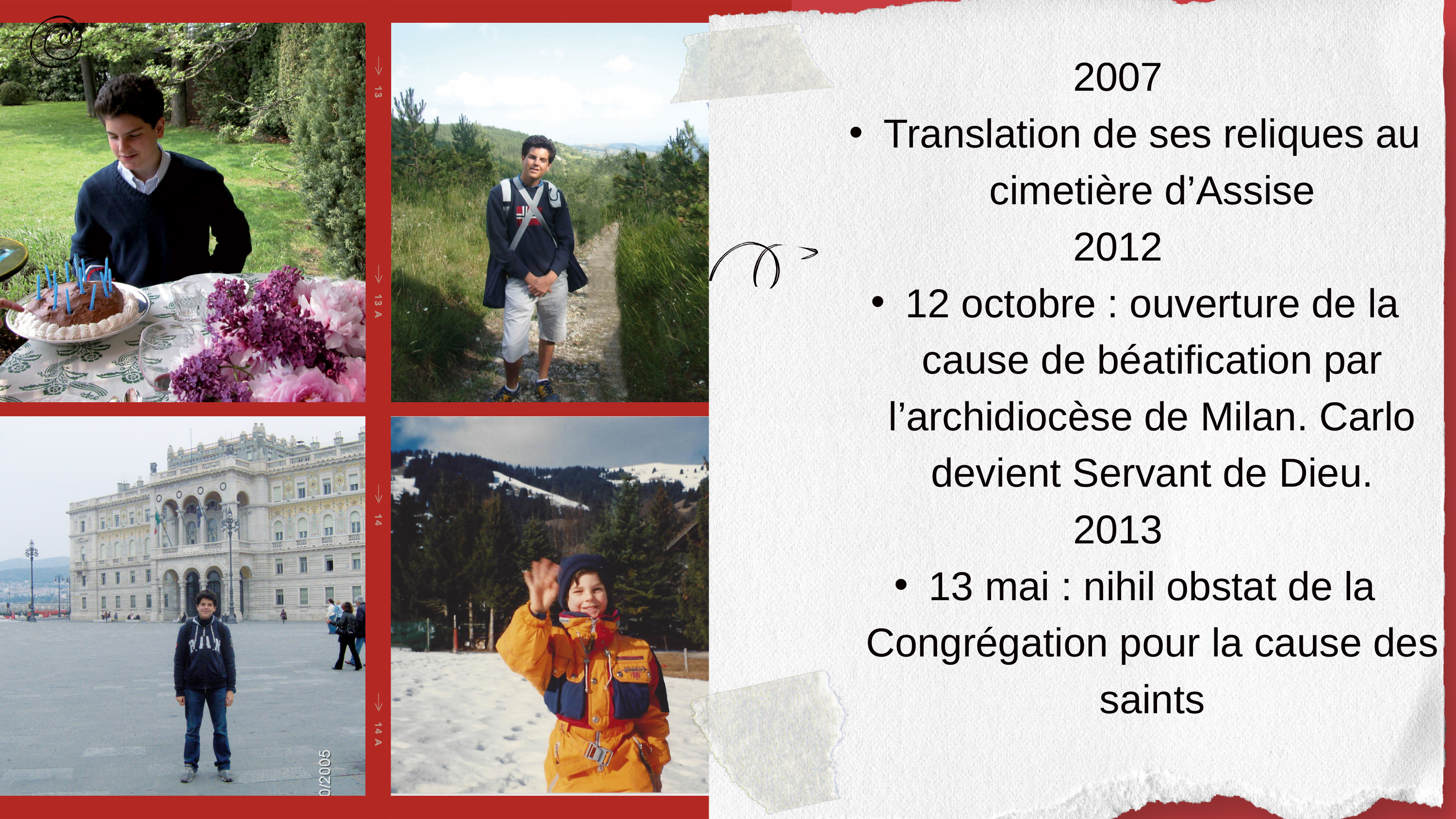

2007
Translation de ses reliques au cimetière d’Assise
2012
12 octobre : ouverture de la cause de béatification par l’archidiocèse de Milan. Carlo devient Servant de Dieu.
2013
13 mai : nihil obstat de la Congrégation pour la cause des saints